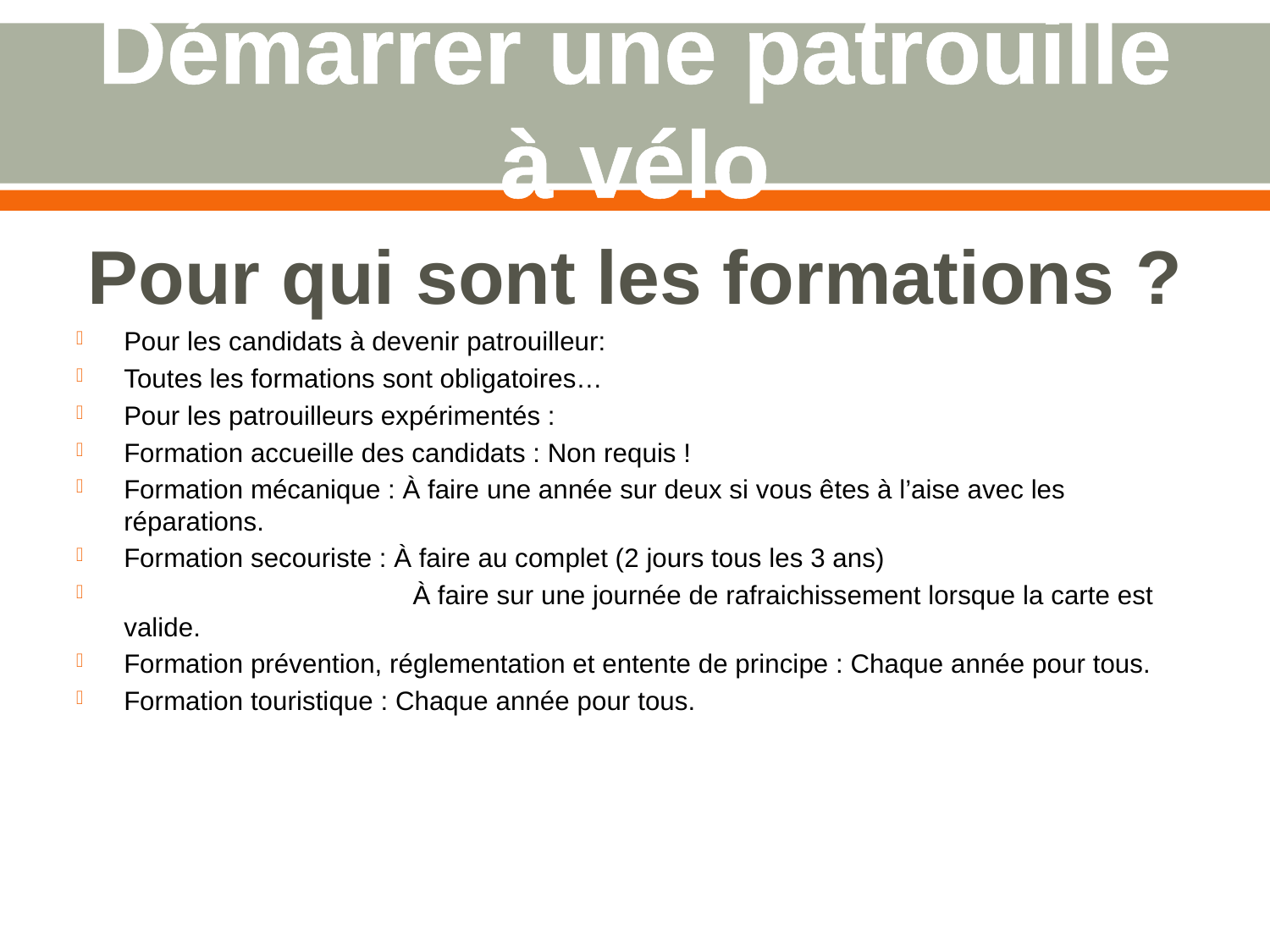

# Démarrer une patrouille à vélo
Pour qui sont les formations ?
Pour les candidats à devenir patrouilleur:
Toutes les formations sont obligatoires…
Pour les patrouilleurs expérimentés :
Formation accueille des candidats : Non requis !
Formation mécanique : À faire une année sur deux si vous êtes à l’aise avec les réparations.
Formation secouriste : À faire au complet (2 jours tous les 3 ans)
                                       À faire sur une journée de rafraichissement lorsque la carte est valide.
Formation prévention, réglementation et entente de principe : Chaque année pour tous.
Formation touristique : Chaque année pour tous.